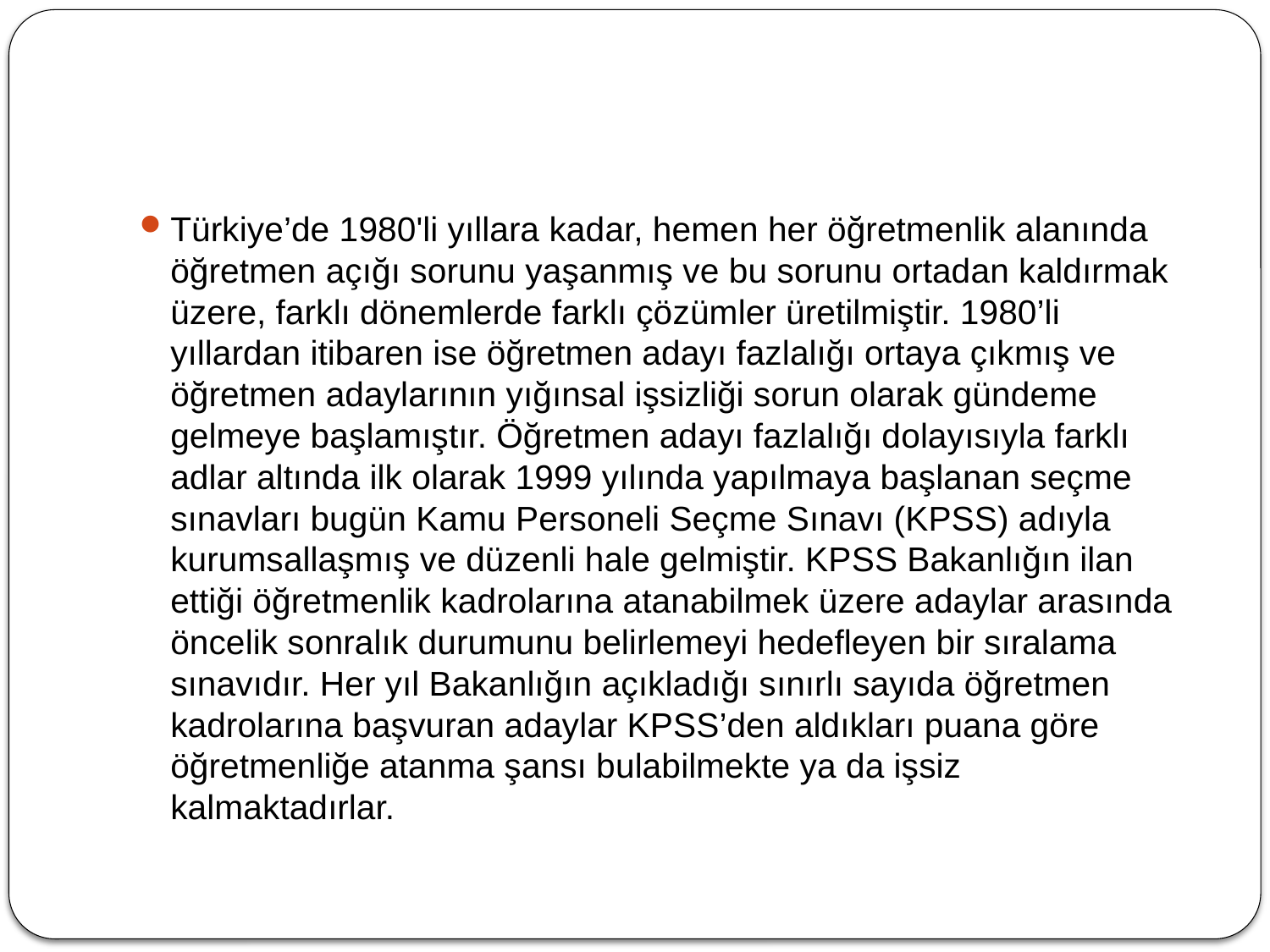

#
Türkiye’de 1980'li yıllara kadar, hemen her öğretmenlik alanında öğretmen açığı sorunu yaşanmış ve bu sorunu ortadan kaldırmak üzere, farklı dönemlerde farklı çözümler üretilmiştir. 1980’li yıllardan itibaren ise öğretmen adayı fazlalığı ortaya çıkmış ve öğretmen adaylarının yığınsal işsizliği sorun olarak gündeme gelmeye başlamıştır. Öğretmen adayı fazlalığı dolayısıyla farklı adlar altında ilk olarak 1999 yılında yapılmaya başlanan seçme sınavları bugün Kamu Personeli Seçme Sınavı (KPSS) adıyla kurumsallaşmış ve düzenli hale gelmiştir. KPSS Bakanlığın ilan ettiği öğretmenlik kadrolarına atanabilmek üzere adaylar arasında öncelik sonralık durumunu belirlemeyi hedefleyen bir sıralama sınavıdır. Her yıl Bakanlığın açıkladığı sınırlı sayıda öğretmen kadrolarına başvuran adaylar KPSS’den aldıkları puana göre öğretmenliğe atanma şansı bulabilmekte ya da işsiz kalmaktadırlar.